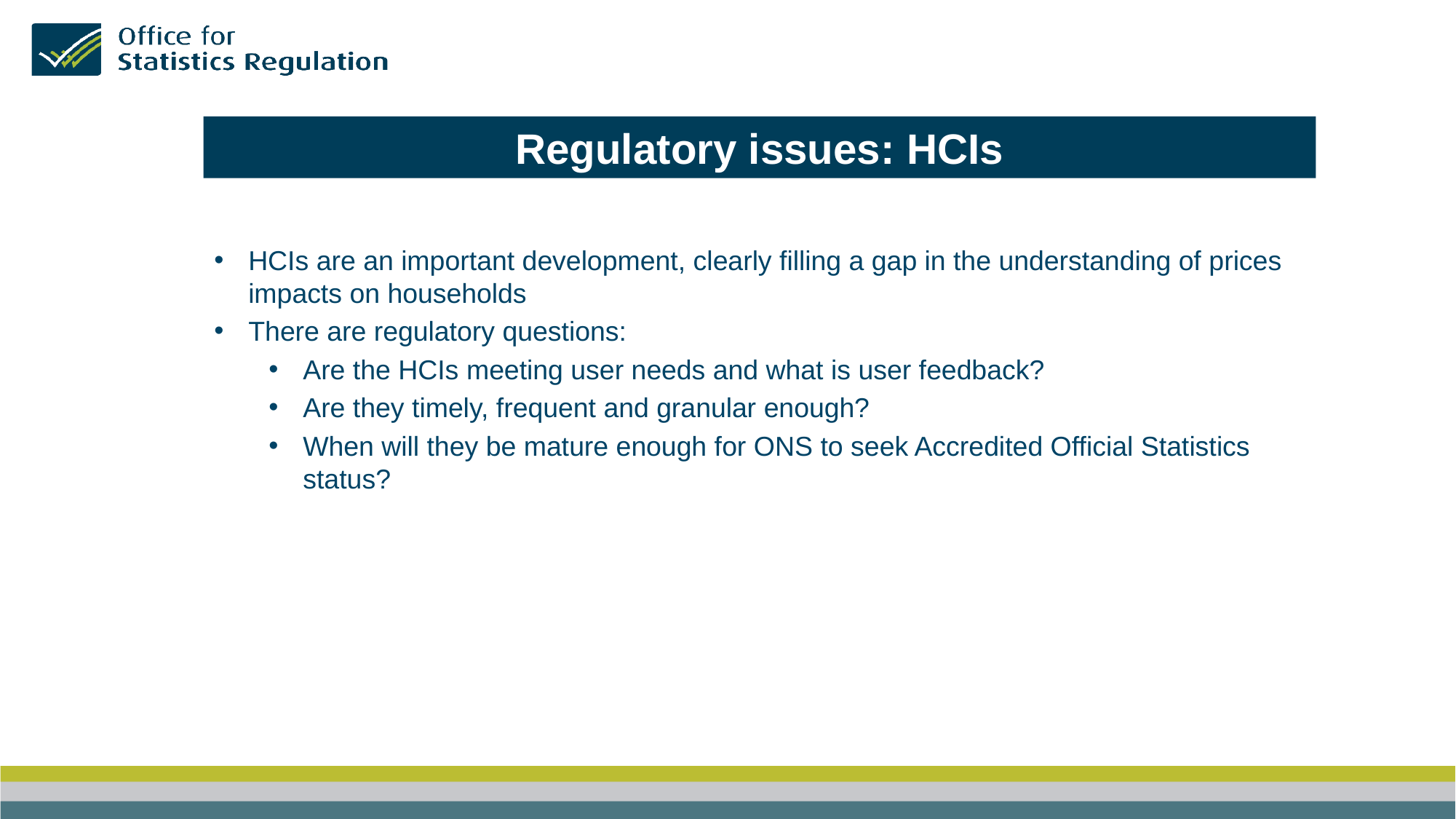

Regulatory issues: HCIs
HCIs are an important development, clearly filling a gap in the understanding of prices impacts on households
There are regulatory questions:
Are the HCIs meeting user needs and what is user feedback?
Are they timely, frequent and granular enough?
When will they be mature enough for ONS to seek Accredited Official Statistics status?